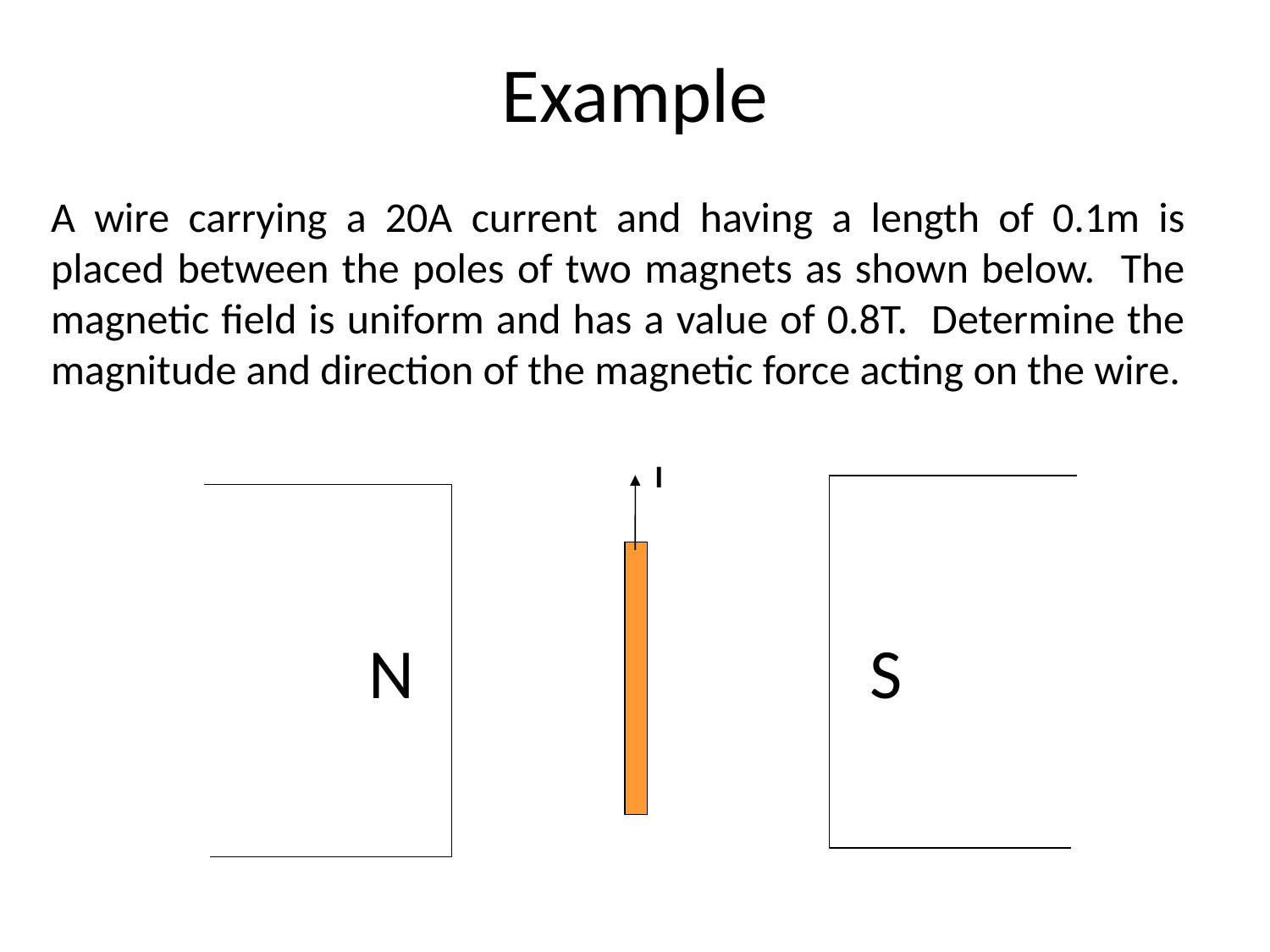

Example
A wire carrying a 20A current and having a length of 0.1m is placed between the poles of two magnets as shown below.  The magnetic field is uniform and has a value of 0.8T.  Determine the magnitude and direction of the magnetic force acting on the wire.
I

N
S